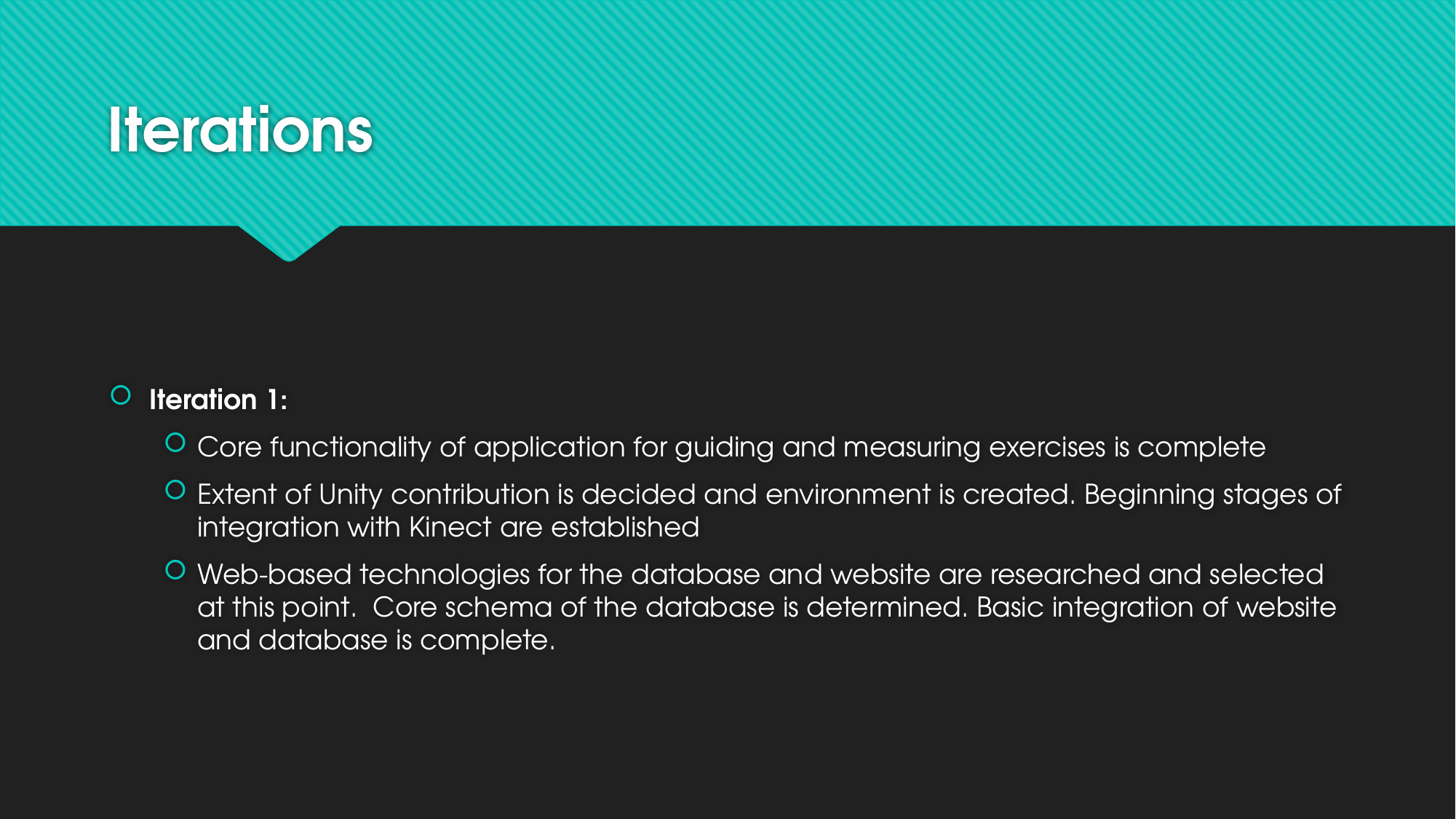

# Iterations
Iteration 1:
Core functionality of application for guiding and measuring exercises is complete
Extent of Unity contribution is decided and environment is created. Beginning stages of integration with Kinect are established
Web-based technologies for the database and website are researched and selected at this point.  Core schema of the database is determined. Basic integration of website and database is complete.